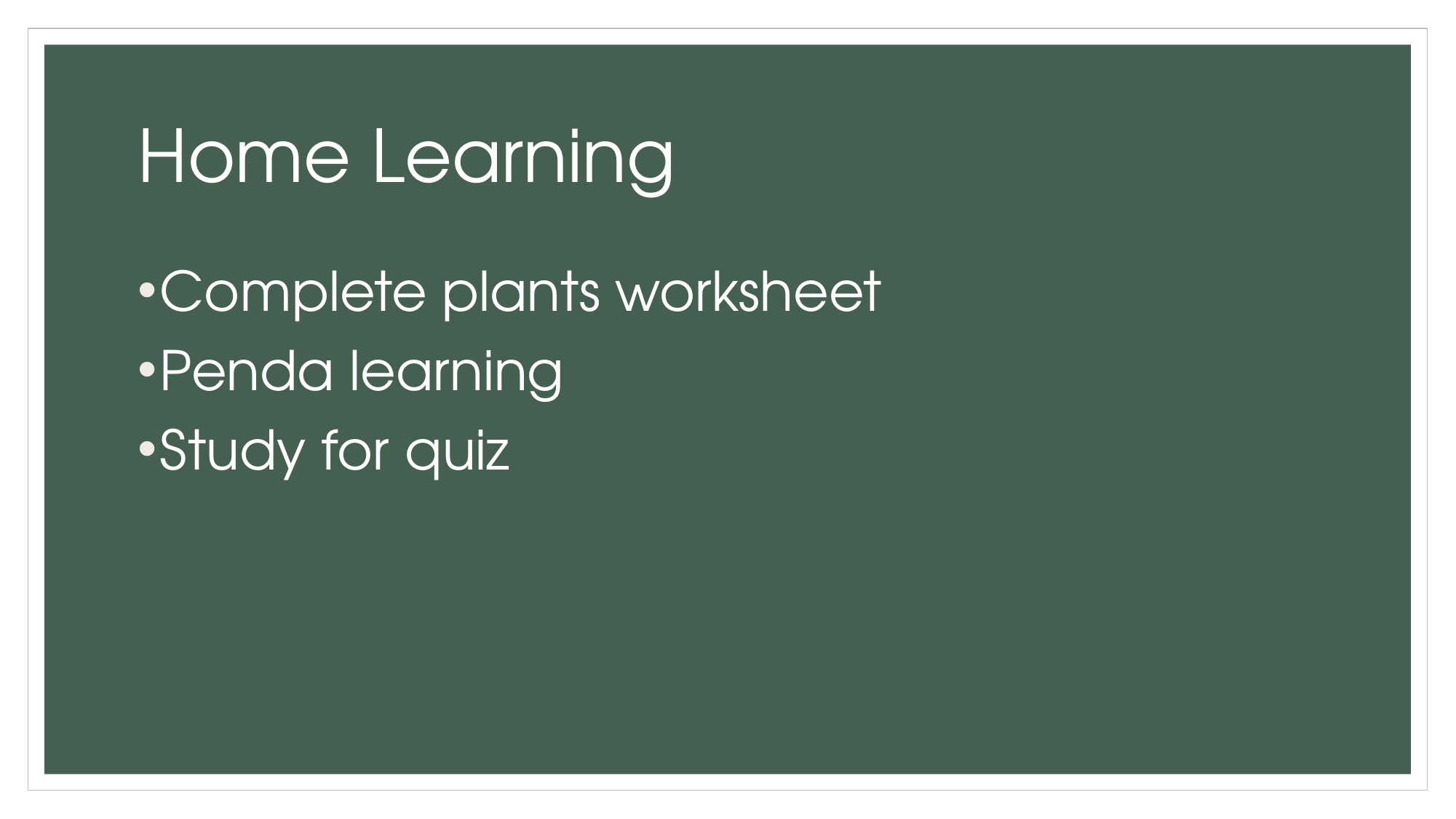

# Home Learning
Complete plants worksheet
Penda learning
Study for quiz